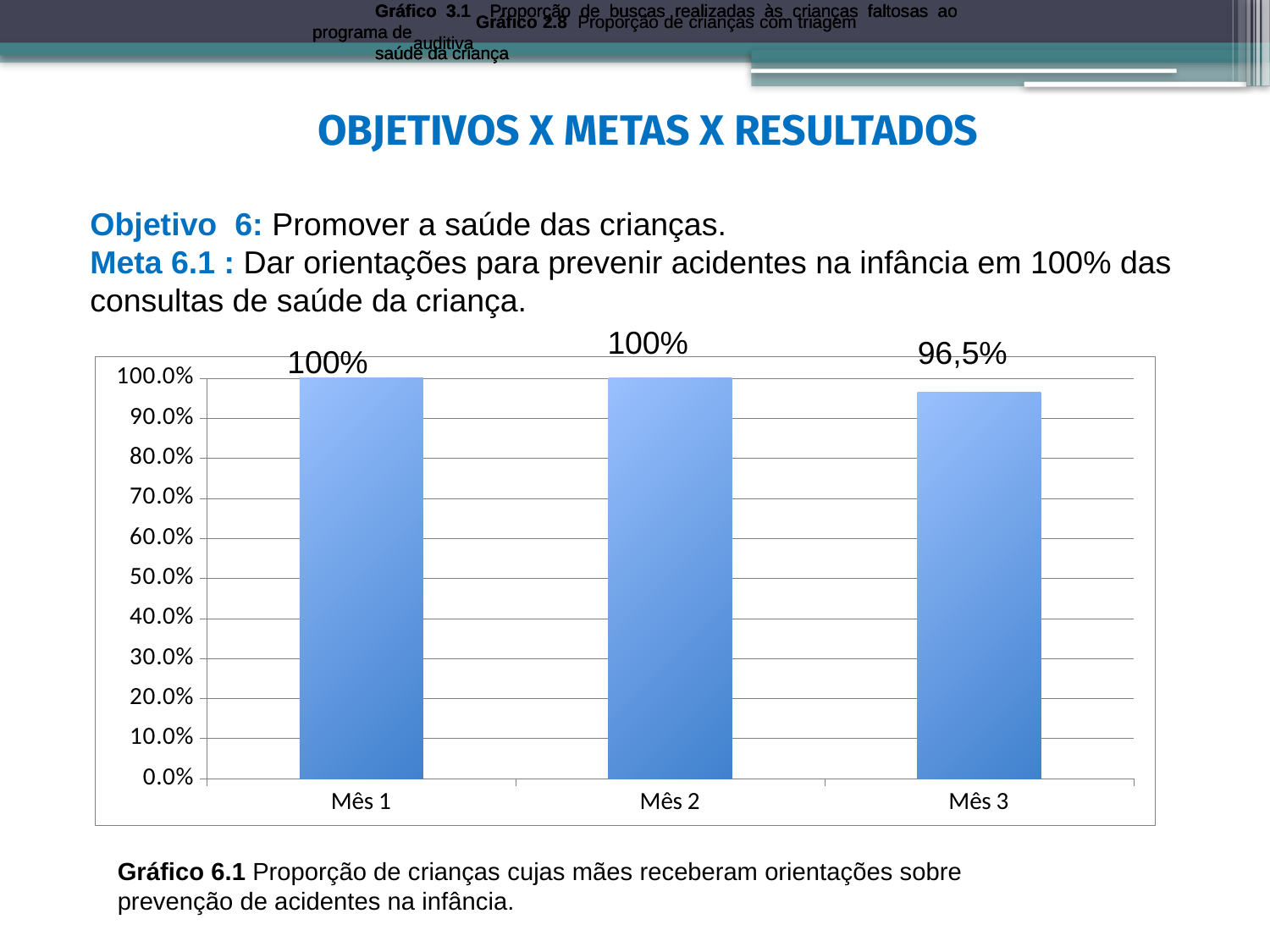

Gráfico 2.8  Proporção de crianças com triagem auditiva
Gráfico 2.8  Proporção de crianças com triagem auditiva
Gráfico 3.1  Proporção de buscas realizadas às crianças faltosas ao programa de
saúde da criança
Gráfico 3.1  Proporção de buscas realizadas às crianças faltosas ao programa de
saúde da criança
Gráfico 3.1  Proporção de buscas realizadas às crianças faltosas ao programa de
saúde da criança
OBJETIVOS X METAS X RESULTADOS

Objetivo  6: Promover a saúde das crianças.
Meta 6.1 : Dar orientações para prevenir acidentes na infância em 100% das consultas de saúde da criança.

100%
96,5%
100%

### Chart

| Category | Proporção de crianças com avaliação de risco |
|---|---|
| Mês 1 | 1.0 |
| Mês 2 | 1.0 |
| Mês 3 | 0.9647887323943762 |
Gráfico 6.1 Proporção de crianças cujas mães receberam orientações sobre
prevenção de acidentes na infância.